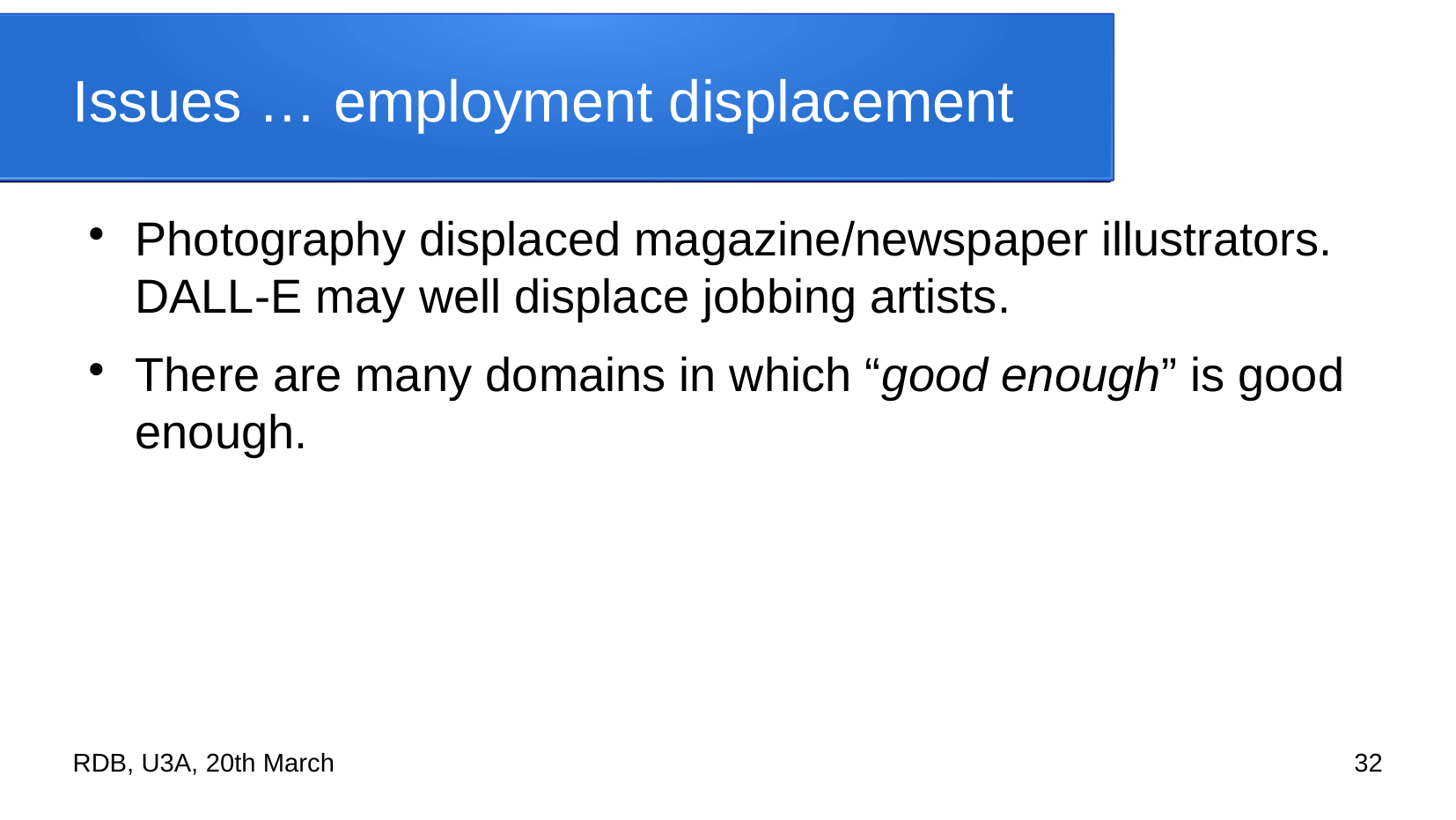

# Issues … employment displacement
Photography displaced magazine/newspaper illustrators.  DALL-E may well displace jobbing artists.
There are many domains in which “good enough” is good enough.

RDB, U3A, 20th March
32